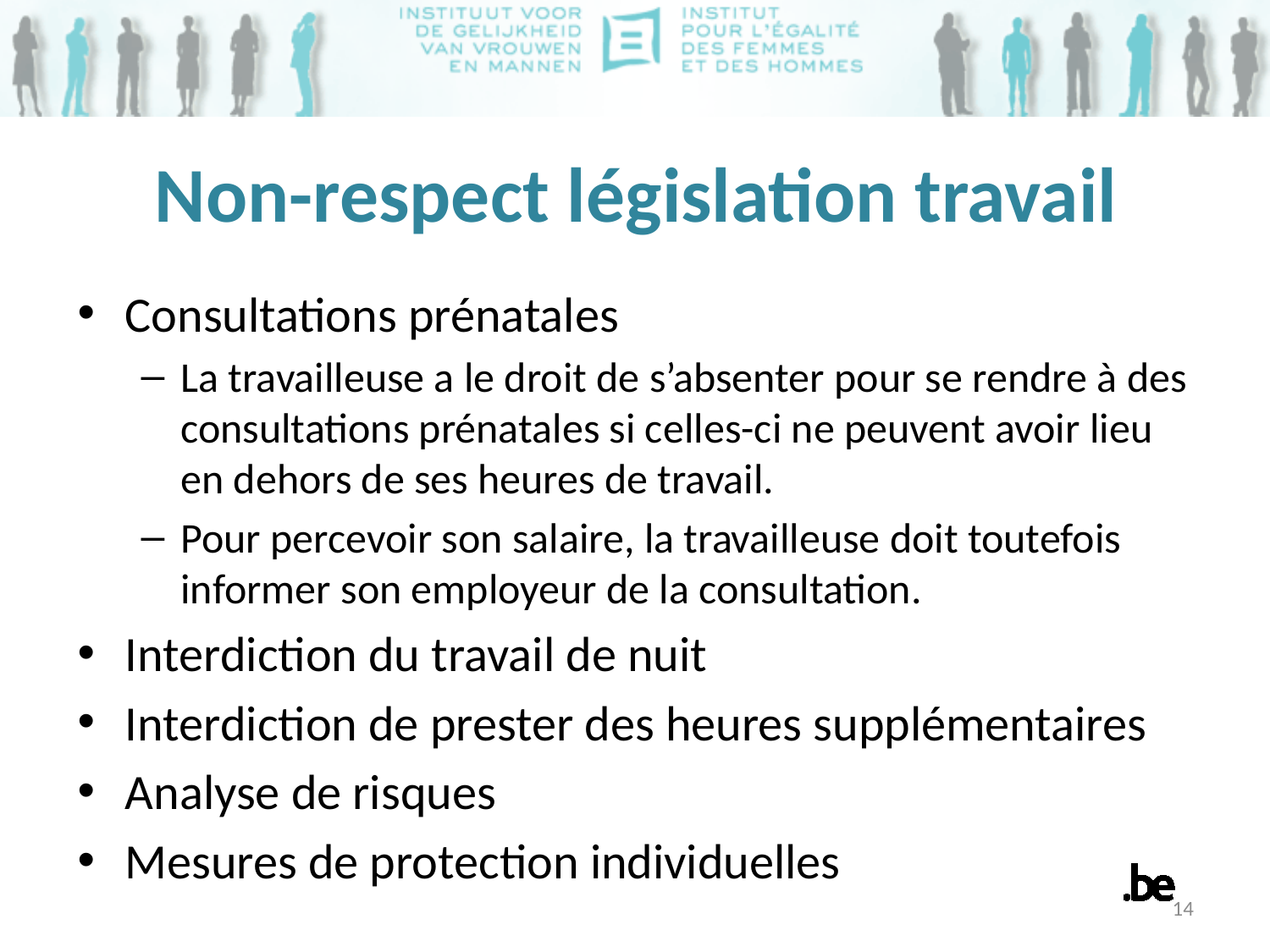

# Non-respect législation travail
Consultations prénatales
La travailleuse a le droit de s’absenter pour se rendre à des consultations prénatales si celles-ci ne peuvent avoir lieu en dehors de ses heures de travail.
Pour percevoir son salaire, la travailleuse doit toutefois informer son employeur de la consultation.
Interdiction du travail de nuit
Interdiction de prester des heures supplémentaires
Analyse de risques
Mesures de protection individuelles

14